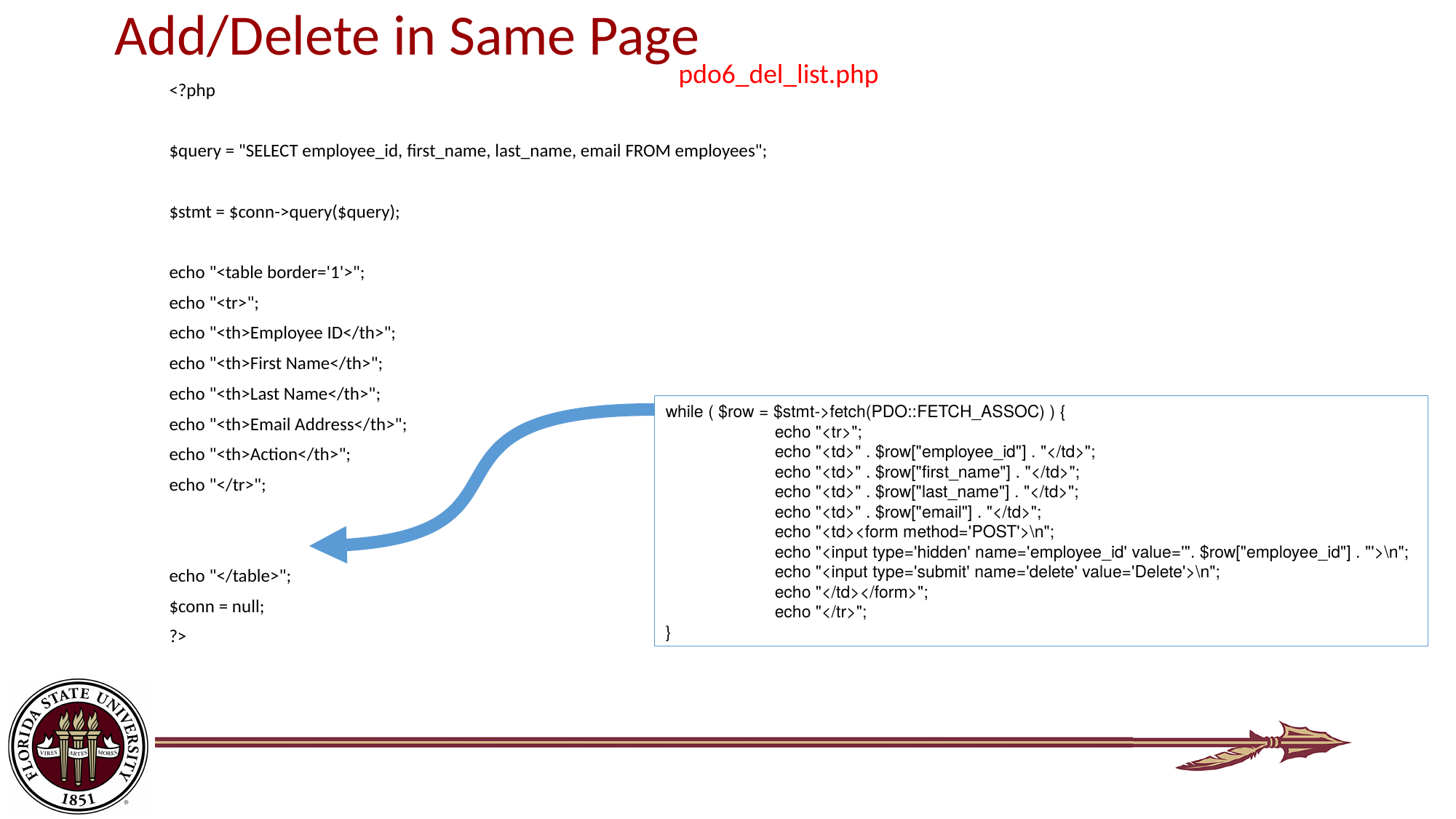

# Add/Delete in Same Page
pdo6_del_list.php
<?php

$query = "SELECT employee_id, first_name, last_name, email FROM employees";

$stmt = $conn->query($query);

echo "<table border='1'>";
echo "<tr>";
echo "<th>Employee ID</th>";
echo "<th>First Name</th>";
echo "<th>Last Name</th>";
echo "<th>Email Address</th>";
echo "<th>Action</th>";
echo "</tr>";

echo "</table>";
$conn = null;
?>
while ( $row = $stmt->fetch(PDO::FETCH_ASSOC) ) {
	echo "<tr>";
	echo "<td>" . $row["employee_id"] . "</td>";
	echo "<td>" . $row["first_name"] . "</td>";
	echo "<td>" . $row["last_name"] . "</td>";
	echo "<td>" . $row["email"] . "</td>";
	echo "<td><form method='POST'>\n";
	echo "<input type='hidden' name='employee_id' value='". $row["employee_id"] . "'>\n";
	echo "<input type='submit' name='delete' value='Delete'>\n";
	echo "</td></form>";
	echo "</tr>";
}